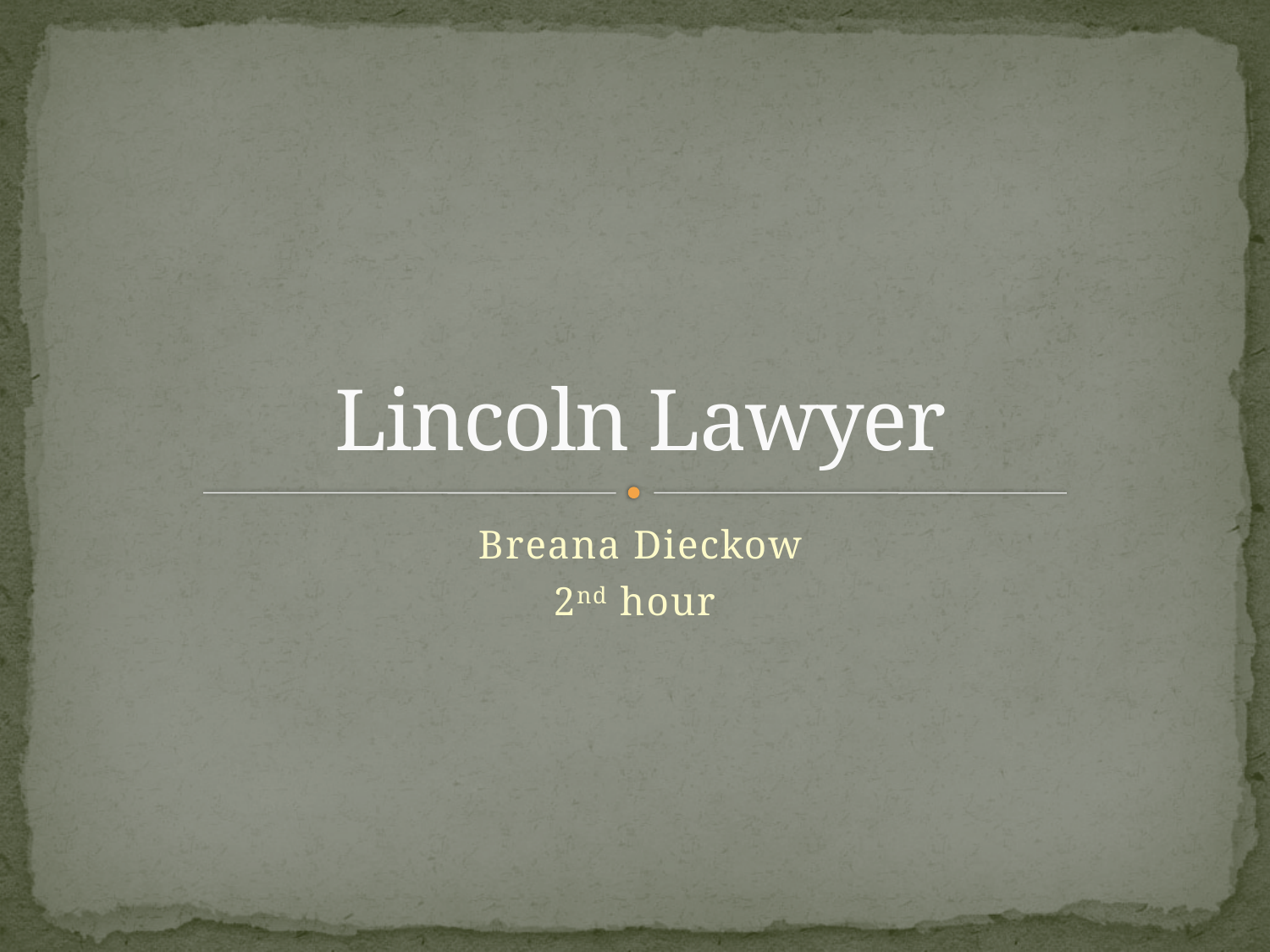

# Lincoln Lawyer
Breana Dieckow
2nd hour